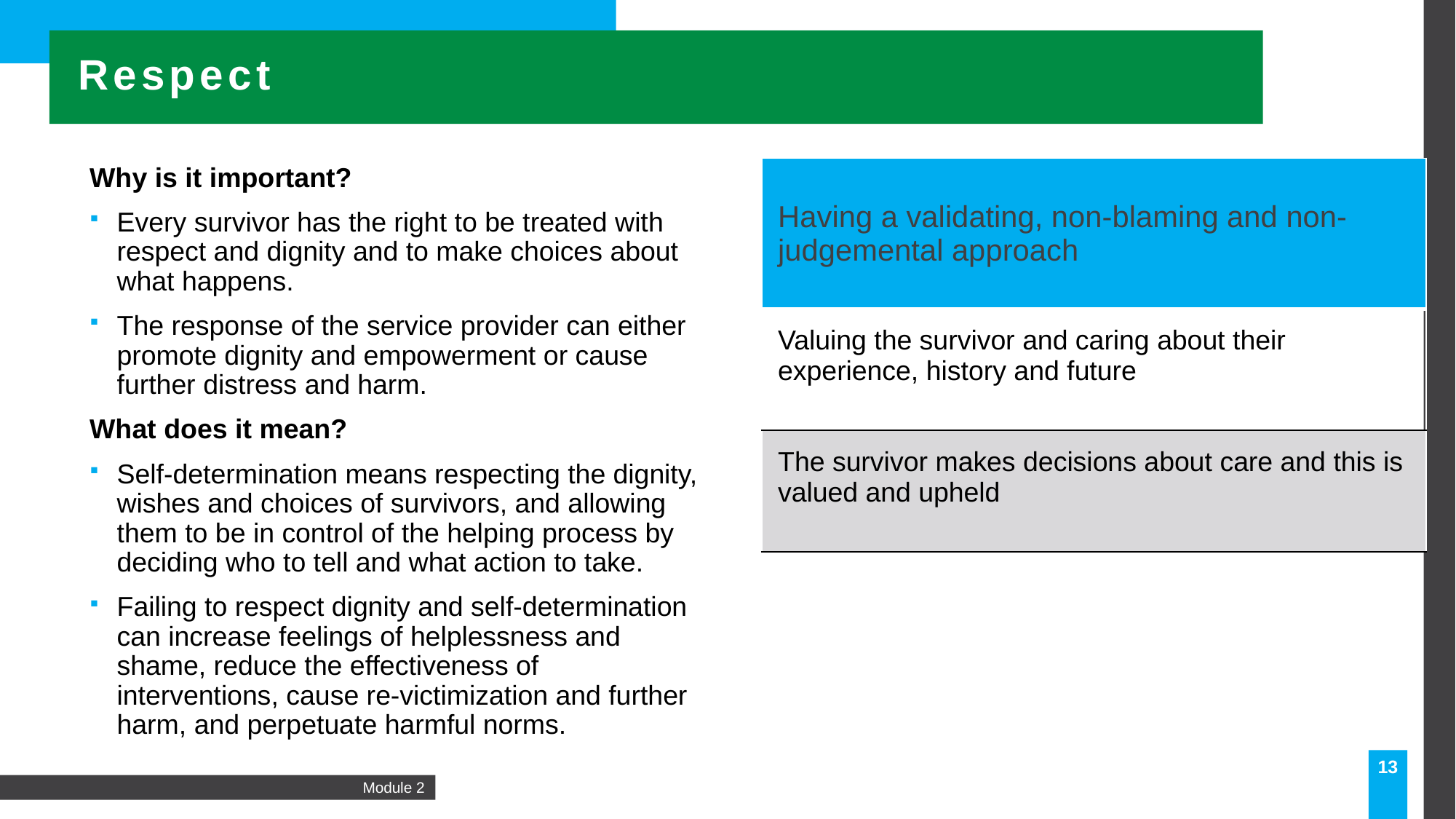

Respect
Why is it important?
Every survivor has the right to be treated with respect and dignity and to make choices about what happens.
The response of the service provider can either promote dignity and empowerment or cause further distress and harm.
What does it mean?
Self-determination means respecting the dignity, wishes and choices of survivors, and allowing them to be in control of the helping process by deciding who to tell and what action to take.
Failing to respect dignity and self-determination can increase feelings of helplessness and shame, reduce the effectiveness of interventions, cause re-victimization and further harm, and perpetuate harmful norms.

| Having a validating, non-blaming and non-judgemental approach |
| --- |
| Valuing the survivor and caring about their experience, history and future |
| The survivor makes decisions about care and this is valued and upheld |
13
Module 2